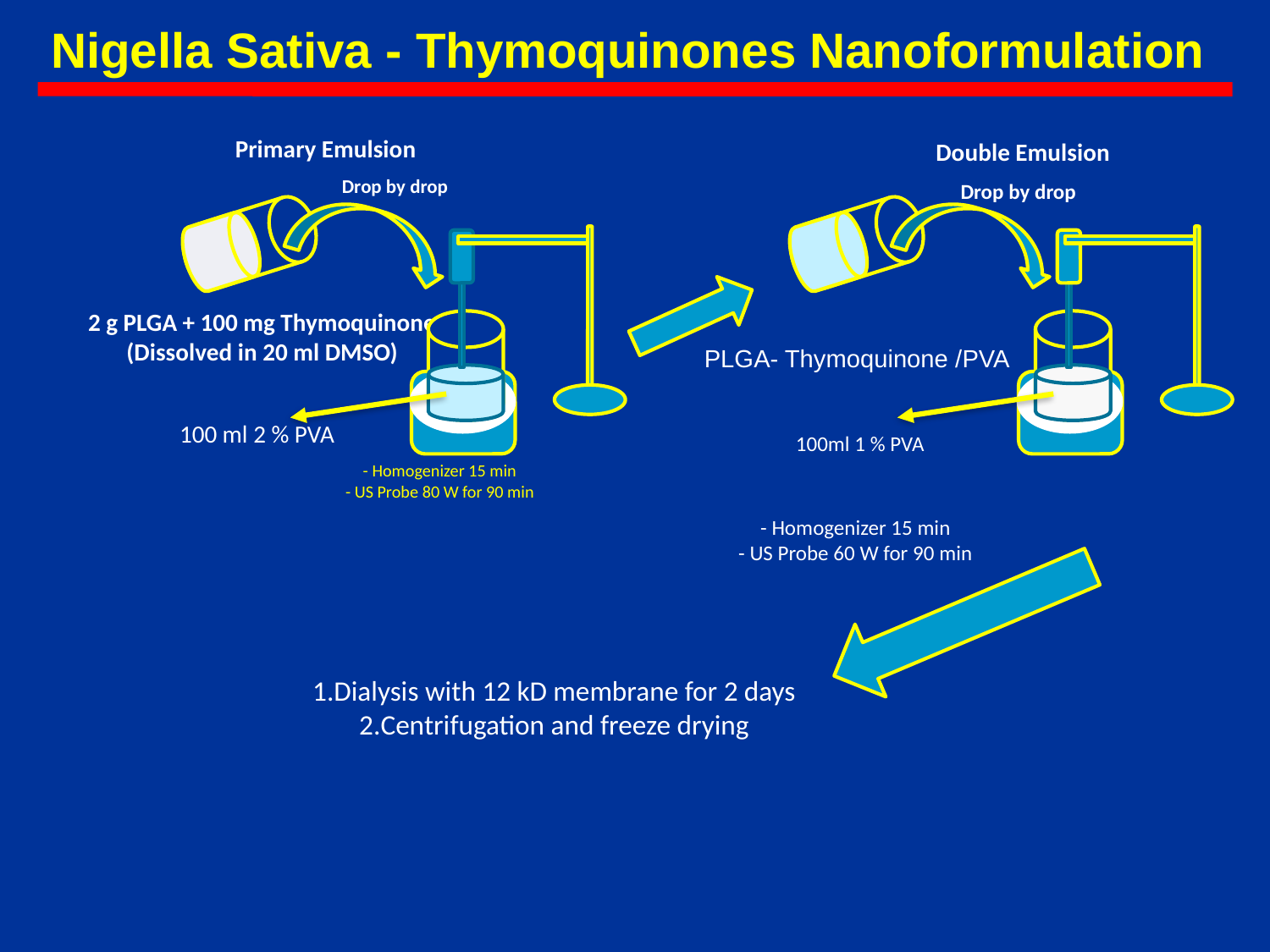

# Nigella Sativa - Thymoquinones Nanoformulation

Primary Emulsion
Double Emulsion

Drop by drop

2 g PLGA + 100 mg Thymoquinone
(Dissolved in 20 ml DMSO)

100 ml 2 % PVA

- Homogenizer 15 min
- US Probe 80 W for 90 min

Drop by drop

PLGA- Thymoquinone /PVA

100ml 1 % PVA

Dialysis with 12 kD membrane for 2 days
Centrifugation and freeze drying
- Homogenizer 15 min
- US Probe 60 W for 90 min